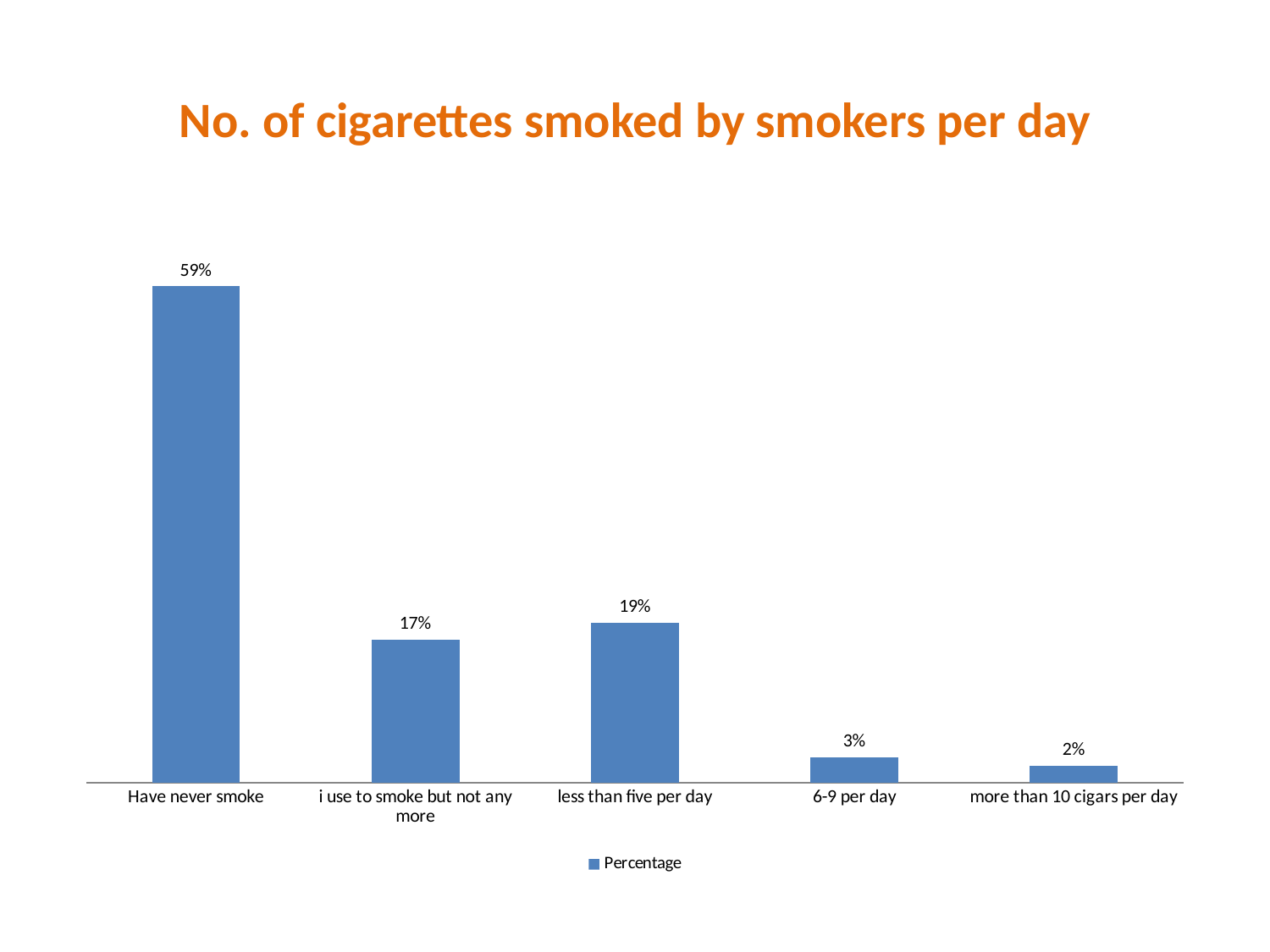

# No. of cigarettes smoked by smokers per day

### Chart

| Category | Percentage |
|---|---|
| Have never smoke | 0.59 |
| i use to smoke but not any more | 0.17 |
| less than five per day | 0.19 |
| 6-9 per day | 0.030000000000000002 |
| more than 10 cigars per day | 0.02000000000000001 |